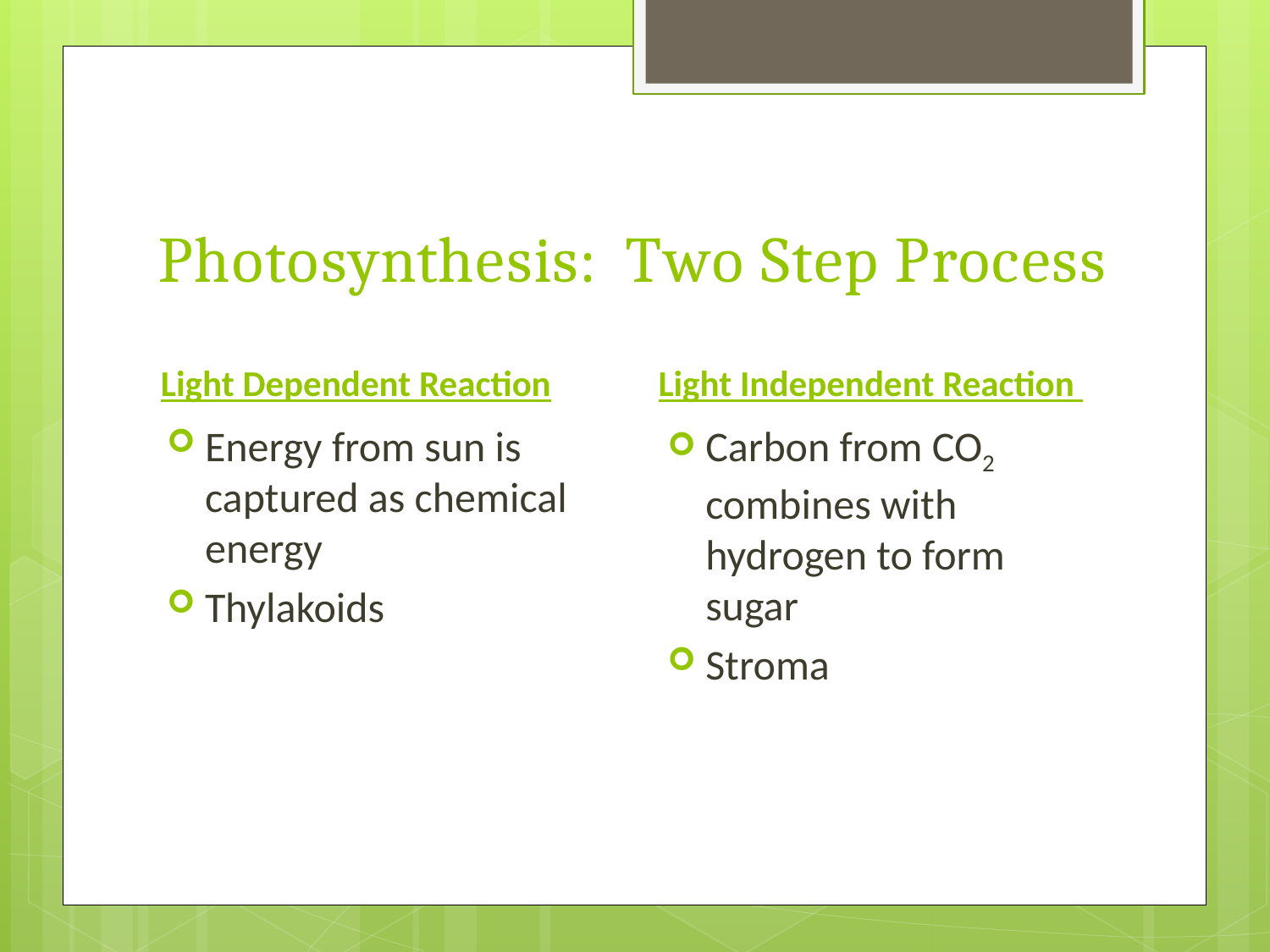

# Photosynthesis:  Two Step Process
Light Dependent Reaction
Light Independent Reaction
Energy from sun is captured as chemical energy
Thylakoids
Carbon from CO2 combines with hydrogen to form sugar
Stroma